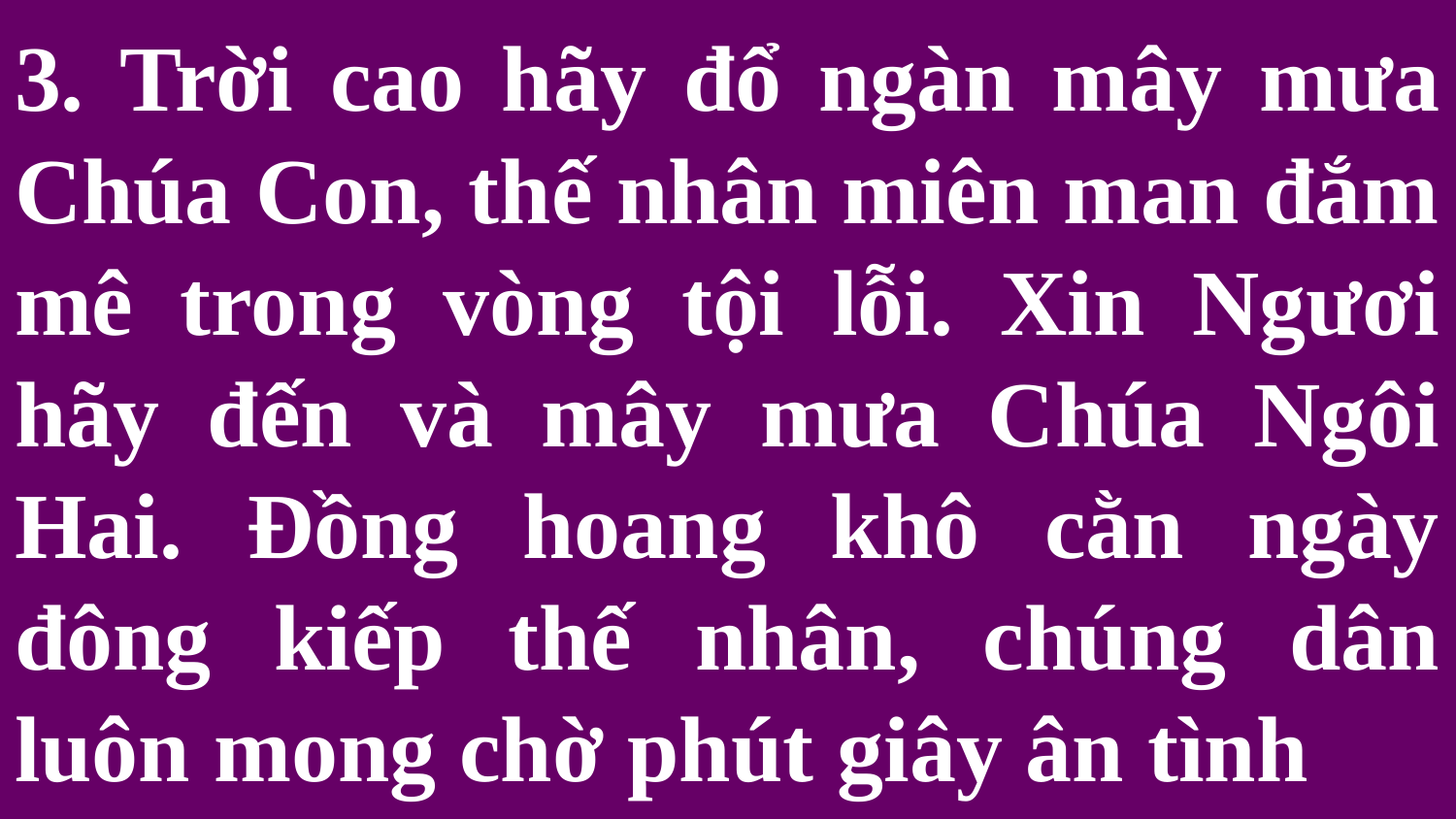

# 3. Trời cao hãy đổ ngàn mây mưa Chúa Con, thế nhân miên man đắm mê trong vòng tội lỗi. Xin Ngươi hãy đến và mây mưa Chúa Ngôi Hai. Đồng hoang khô cằn ngày đông kiếp thế nhân, chúng dân luôn mong chờ phút giây ân tình